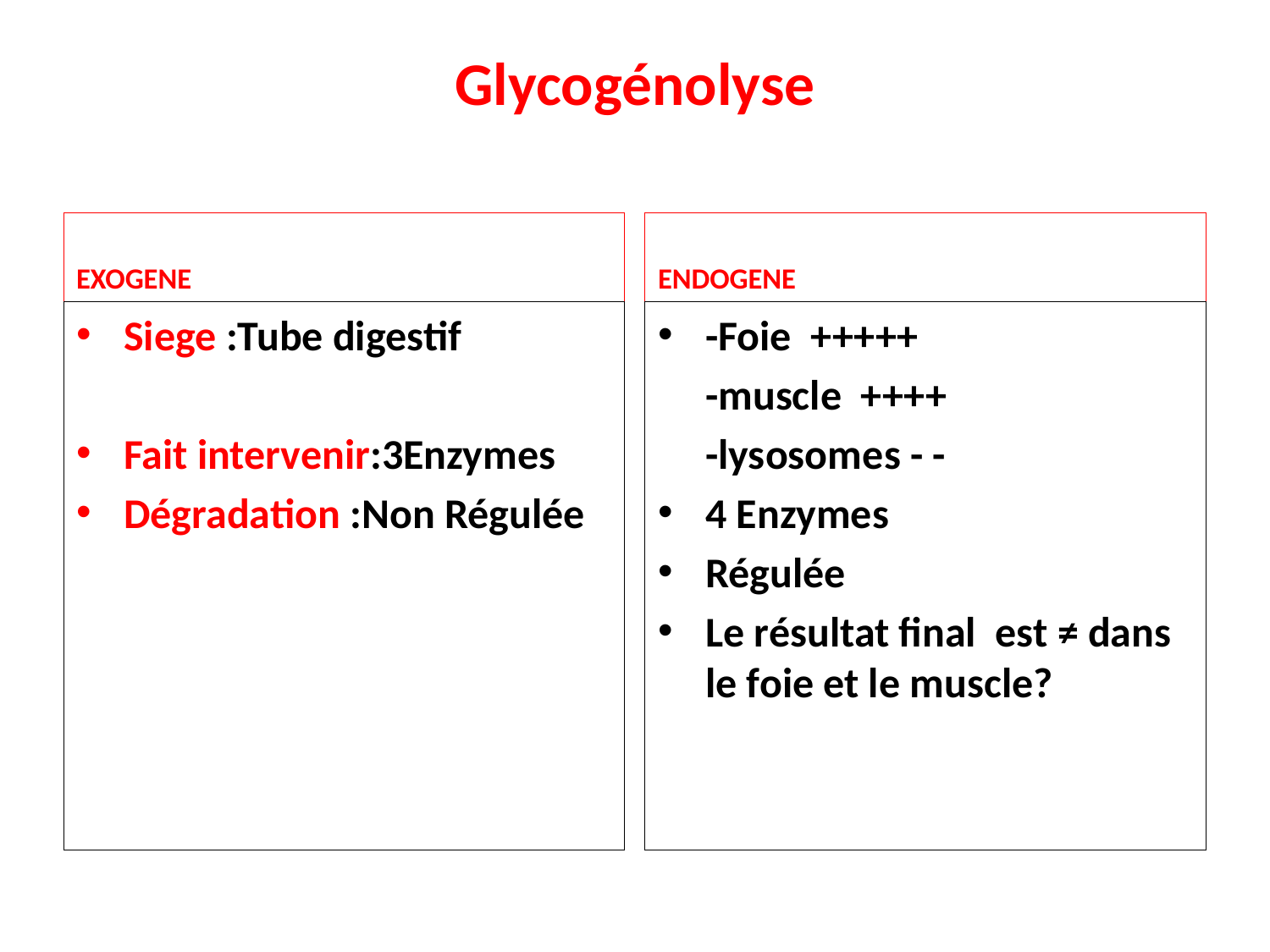

# Glycogénolyse

EXOGENE

ENDOGENE

Siege :Tube digestif

Fait intervenir:3Enzymes
Dégradation :Non Régulée

-Foie  +++++
     -muscle  ++++
     -lysosomes - -
4 Enzymes
Régulée
Le résultat final  est ≠ dans le foie et le muscle?